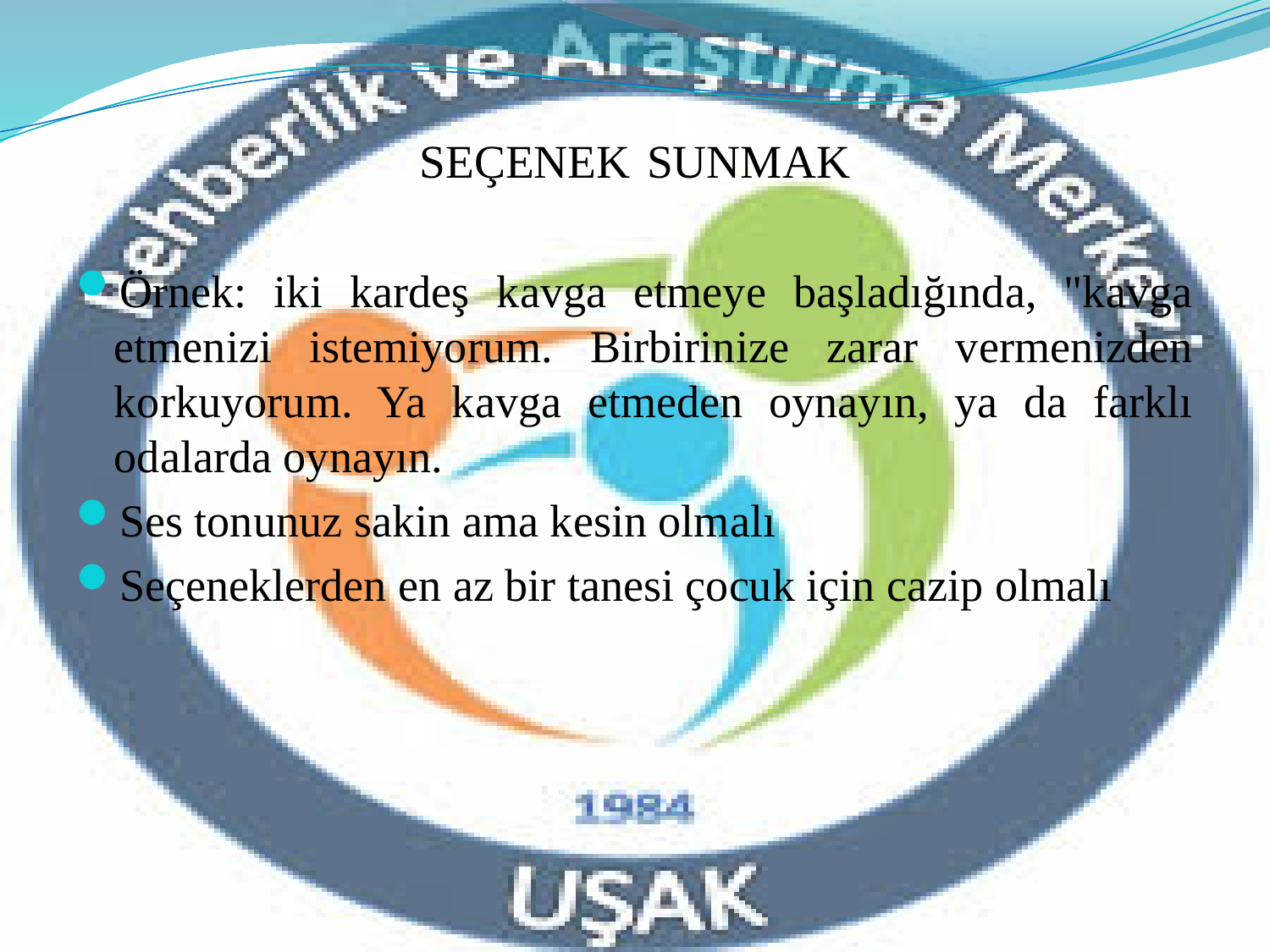

# SEÇENEK SUNMAK

Örnek: iki kardeş kavga etmeye başladığında, "kavga etmenizi istemiyorum. Birbirinize zarar vermenizden korkuyorum. Ya kavga etmeden oynayın, ya da farklı odalarda oynayın.
Ses tonunuz sakin ama kesin olmalı
Seçeneklerden en az bir tanesi çocuk için cazip olmalı